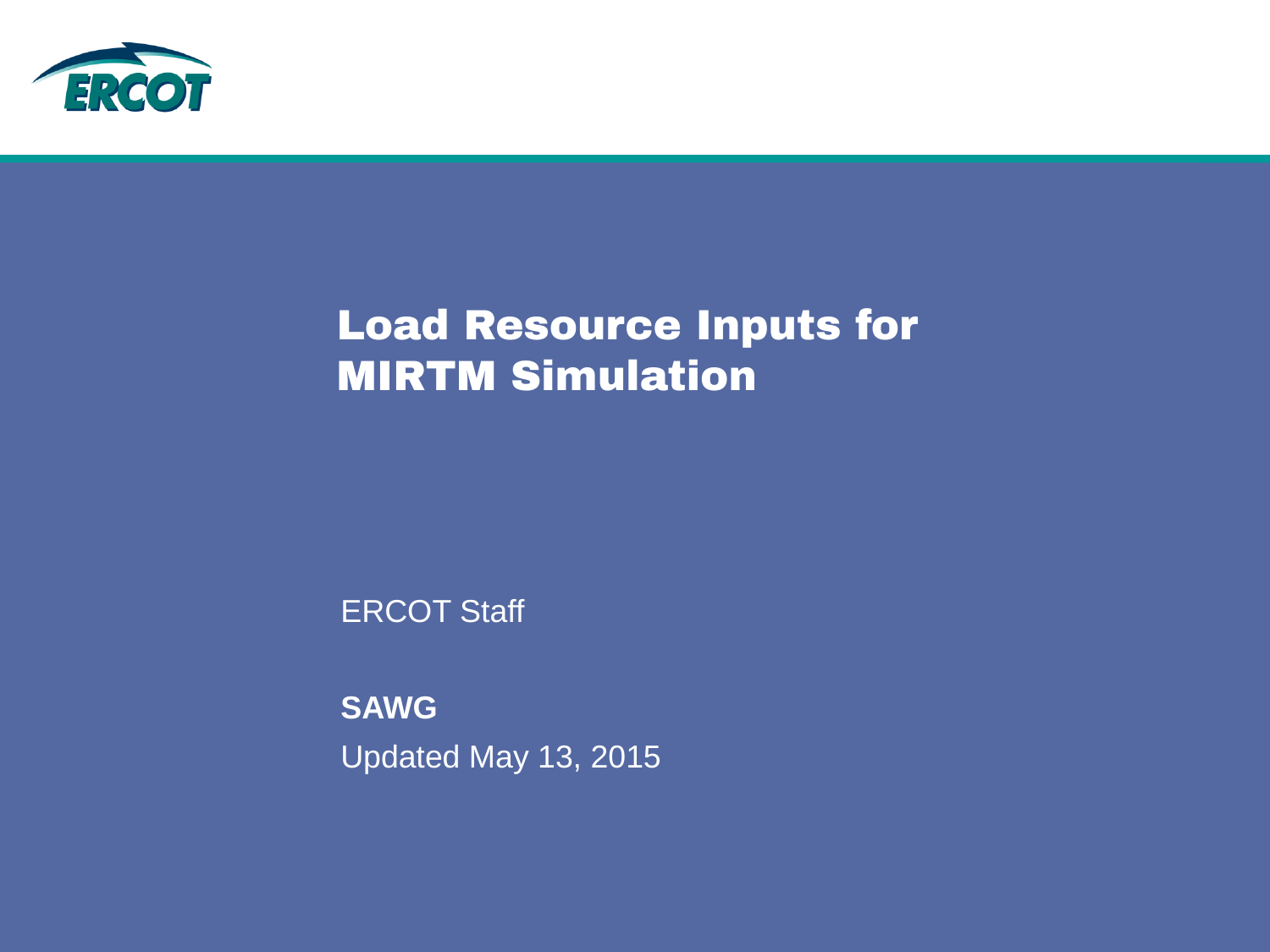

# Load Resource Inputs for MIRTM Simulation
ERCOT Staff

SAWG
Updated May 13, 2015